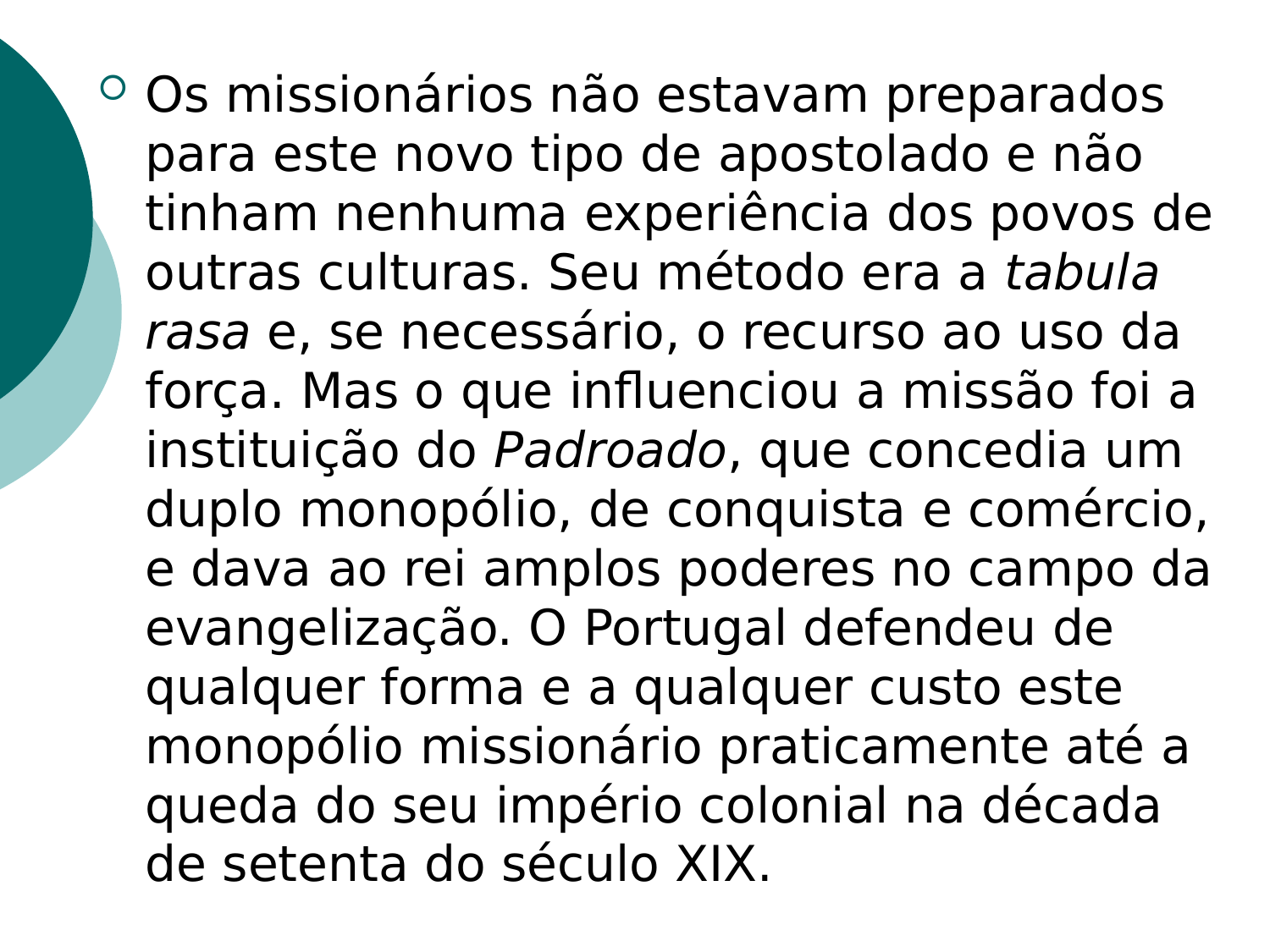

Os missionários não estavam preparados para este novo tipo de apostolado e não tinham nenhuma experiência dos povos de outras culturas. Seu método era a tabula rasa e, se necessário, o recurso ao uso da força. Mas o que influenciou a missão foi a instituição do Padroado, que concedia um duplo monopólio, de conquista e comércio, e dava ao rei amplos poderes no campo da evangelização. O Portugal defendeu de qualquer forma e a qualquer custo este monopólio missionário praticamente até a queda do seu império colonial na década de setenta do século XIX.